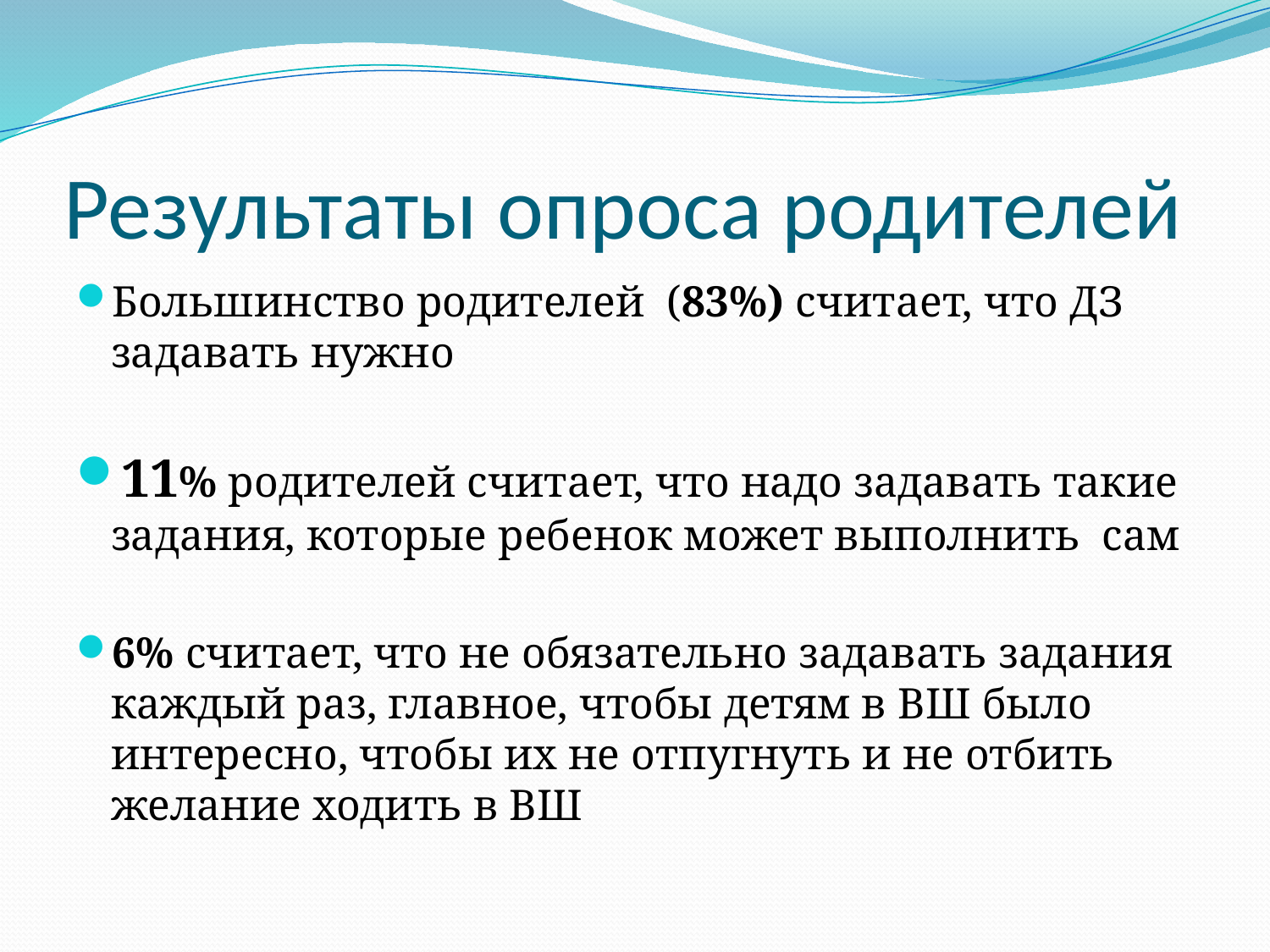

# Результаты опроса родителей
Большинство родителей  (83%) считает, что ДЗ задавать нужно

11% родителей считает, что надо задавать такие задания, которые ребенок может выполнить  сам

6% считает, что не обязательно задавать задания каждый раз, главное, чтобы детям в ВШ было интересно, чтобы их не отпугнуть и не отбить желание ходить в ВШ